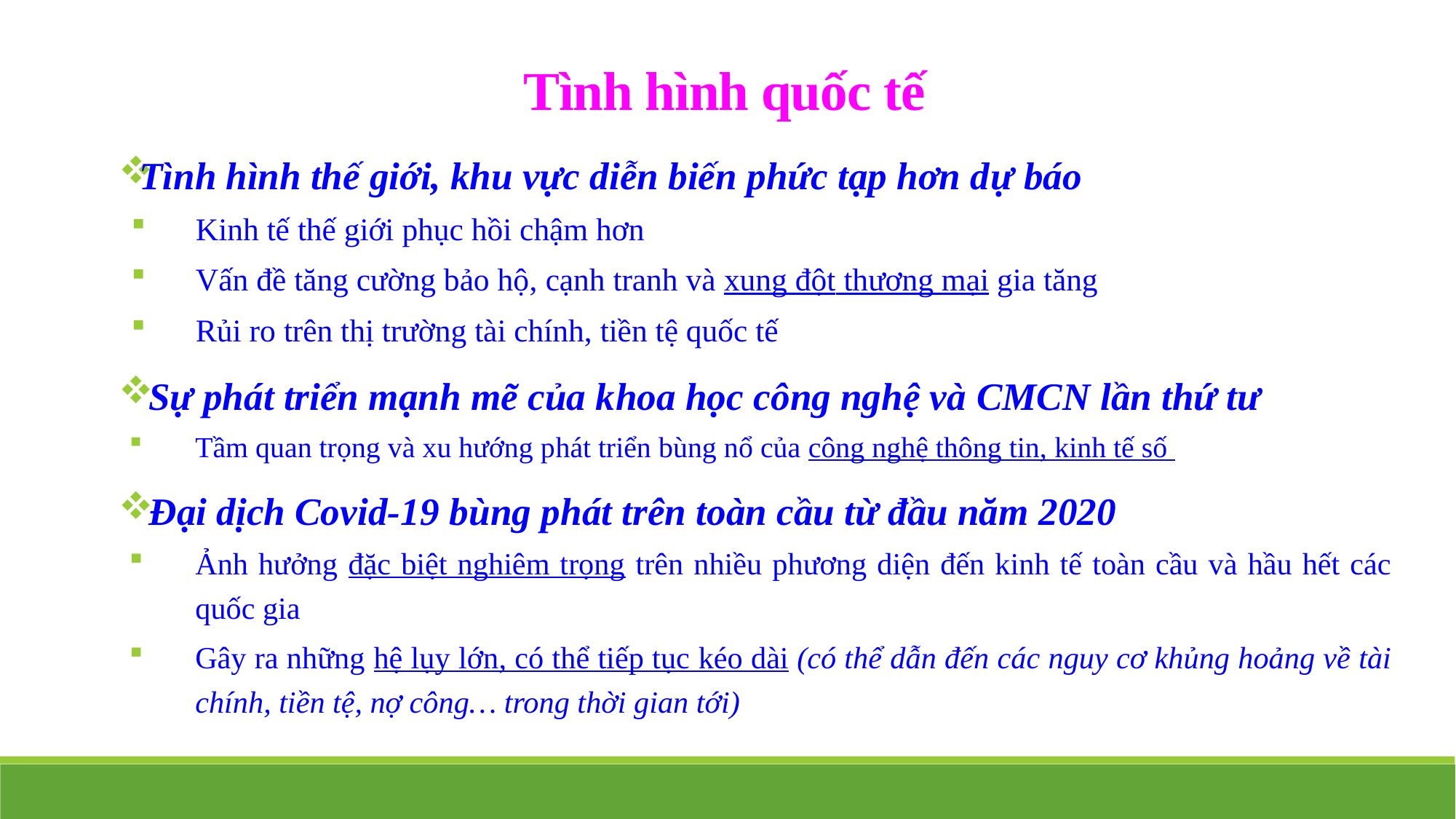

Tình hình quốc tế
Tình hình thế giới, khu vực diễn biến phức tạp hơn dự báo
Kinh tế thế giới phục hồi chậm hơn
Vấn đề tăng cường bảo hộ, cạnh tranh và xung đột thương mại gia tăng
Rủi ro trên thị trường tài chính, tiền tệ quốc tế
 Sự phát triển mạnh mẽ của khoa học công nghệ và CMCN lần thứ tư
Tầm quan trọng và xu hướng phát triển bùng nổ của công nghệ thông tin, kinh tế số
 Đại dịch Covid-19 bùng phát trên toàn cầu từ đầu năm 2020
Ảnh hưởng đặc biệt nghiêm trọng trên nhiều phương diện đến kinh tế toàn cầu và hầu hết các quốc gia
Gây ra những hệ lụy lớn, có thể tiếp tục kéo dài (có thể dẫn đến các nguy cơ khủng hoảng về tài chính, tiền tệ, nợ công… trong thời gian tới)